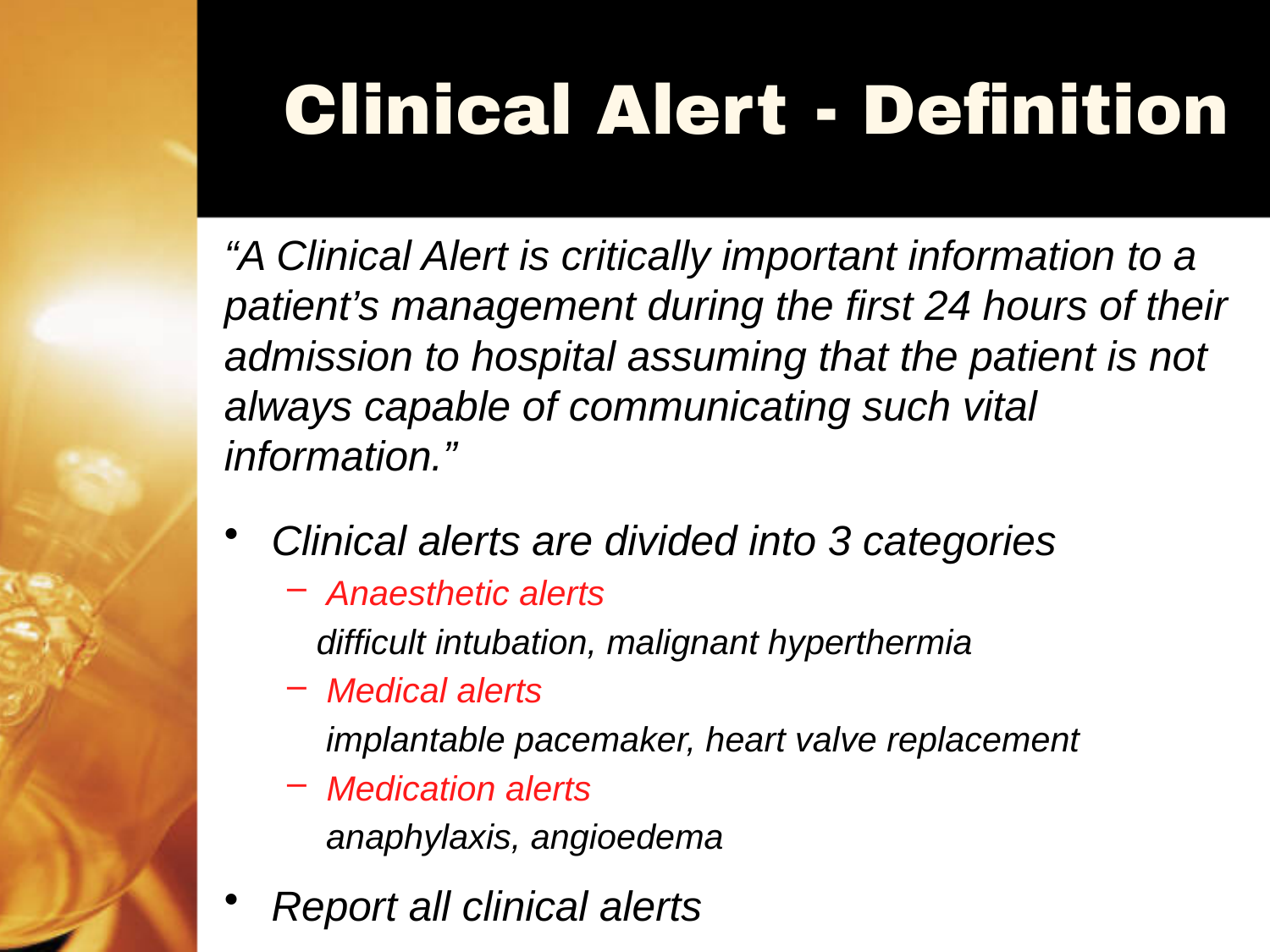

# Clinical Alert	 - Definition
“A Clinical Alert is critically important information to a patient’s management during the first 24 hours of their admission to hospital assuming that the patient is not always capable of communicating such vital information.”

Clinical alerts are divided into 3 categories
Anaesthetic alerts
   difficult intubation, malignant hyperthermia
Medical alerts
    implantable pacemaker, heart valve replacement
Medication alerts
    anaphylaxis, angioedema

Report all clinical alerts